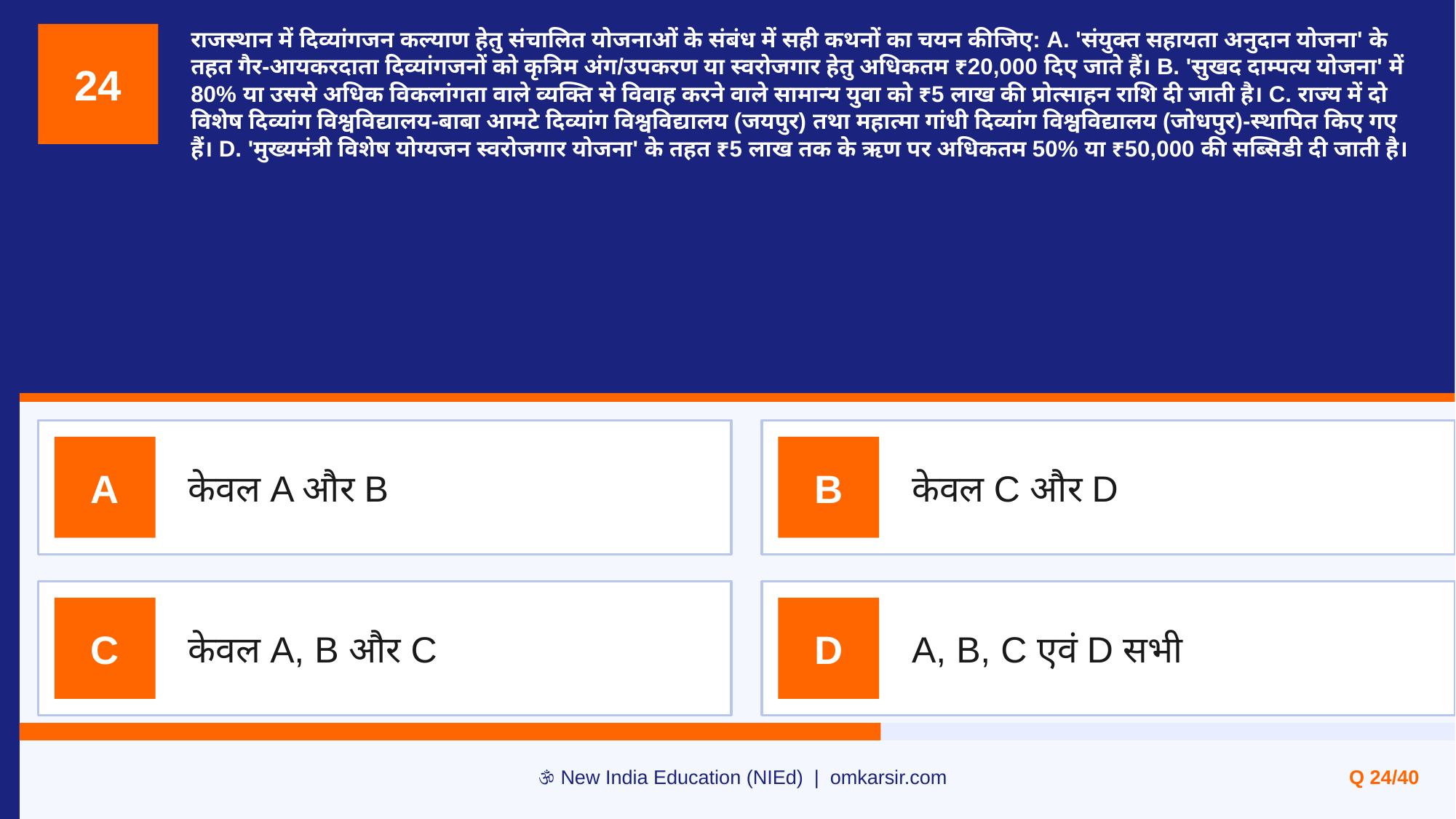

राजस्थान में दिव्यांगजन कल्याण हेतु संचालित योजनाओं के संबंध में सही कथनों का चयन कीजिए: A. 'संयुक्त सहायता अनुदान योजना' के तहत गैर-आयकरदाता दिव्यांगजनों को कृत्रिम अंग/उपकरण या स्वरोजगार हेतु अधिकतम ₹20,000 दिए जाते हैं। B. 'सुखद दाम्पत्य योजना' में 80% या उससे अधिक विकलांगता वाले व्यक्ति से विवाह करने वाले सामान्य युवा को ₹5 लाख की प्रोत्साहन राशि दी जाती है। C. राज्य में दो विशेष दिव्यांग विश्वविद्यालय-बाबा आमटे दिव्यांग विश्वविद्यालय (जयपुर) तथा महात्मा गांधी दिव्यांग विश्वविद्यालय (जोधपुर)-स्थापित किए गए हैं। D. 'मुख्यमंत्री विशेष योग्यजन स्वरोजगार योजना' के तहत ₹5 लाख तक के ऋण पर अधिकतम 50% या ₹50,000 की सब्सिडी दी जाती है।
24

केवल A और B
केवल C और D
A
B

केवल A, B और C
A, B, C एवं D सभी
C
D

🕉️ New India Education (NIEd)  |  omkarsir.com
Q 24/40